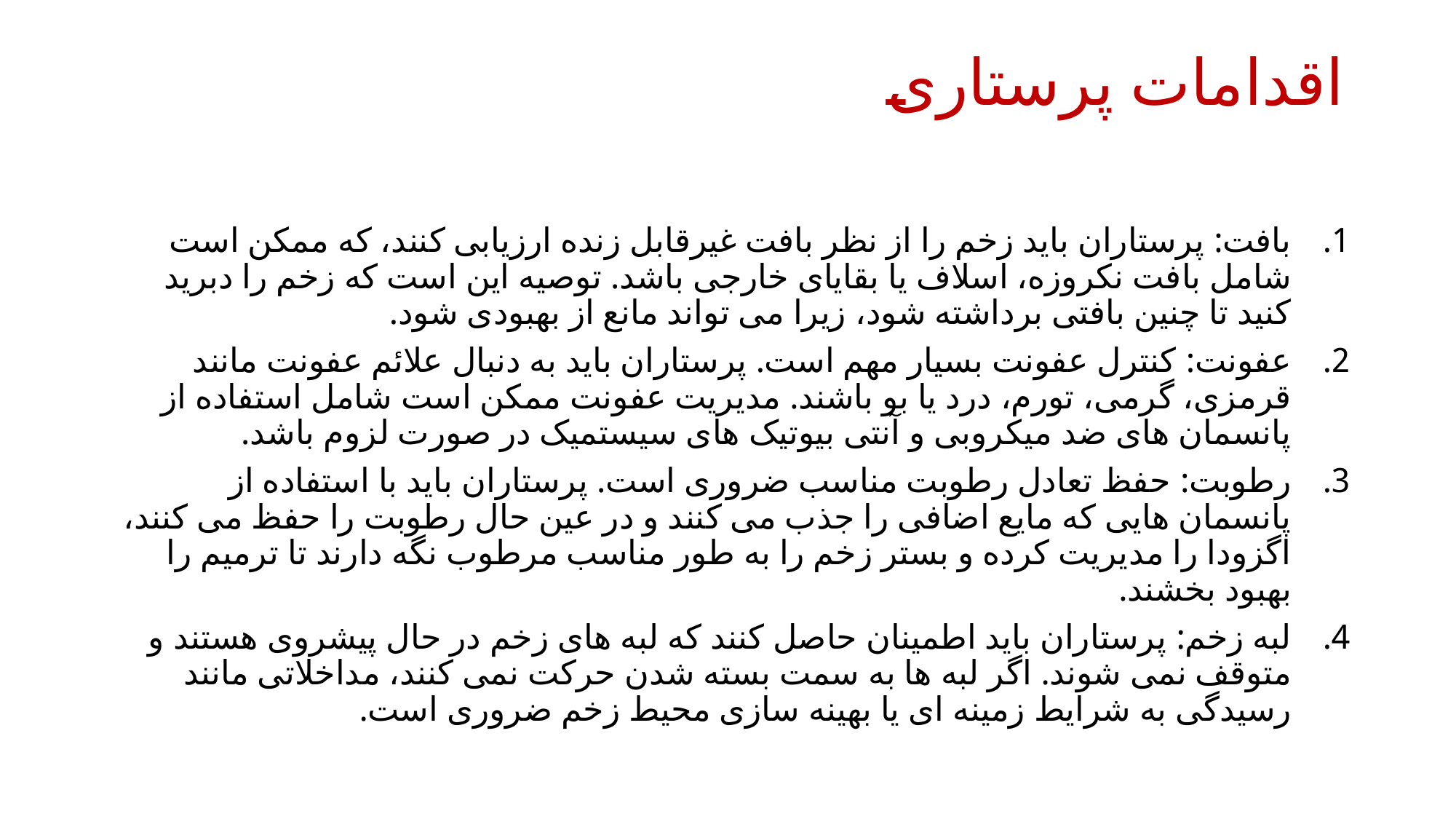

# اقدامات پرستاری
بافت: پرستاران باید زخم را از نظر بافت غیرقابل زنده ارزیابی کنند، که ممکن است شامل بافت نکروزه، اسلاف یا بقایای خارجی باشد. توصیه این است که زخم را دبرید کنید تا چنین بافتی برداشته شود، زیرا می تواند مانع از بهبودی شود.
عفونت: کنترل عفونت بسیار مهم است. پرستاران باید به دنبال علائم عفونت مانند قرمزی، گرمی، تورم، درد یا بو باشند. مدیریت عفونت ممکن است شامل استفاده از پانسمان های ضد میکروبی و آنتی بیوتیک های سیستمیک در صورت لزوم باشد.
رطوبت: حفظ تعادل رطوبت مناسب ضروری است. پرستاران باید با استفاده از پانسمان هایی که مایع اضافی را جذب می کنند و در عین حال رطوبت را حفظ می کنند، اگزودا را مدیریت کرده و بستر زخم را به طور مناسب مرطوب نگه دارند تا ترمیم را بهبود بخشند.
لبه زخم: پرستاران باید اطمینان حاصل کنند که لبه های زخم در حال پیشروی هستند و متوقف نمی شوند. اگر لبه ها به سمت بسته شدن حرکت نمی کنند، مداخلاتی مانند رسیدگی به شرایط زمینه ای یا بهینه سازی محیط زخم ضروری است.